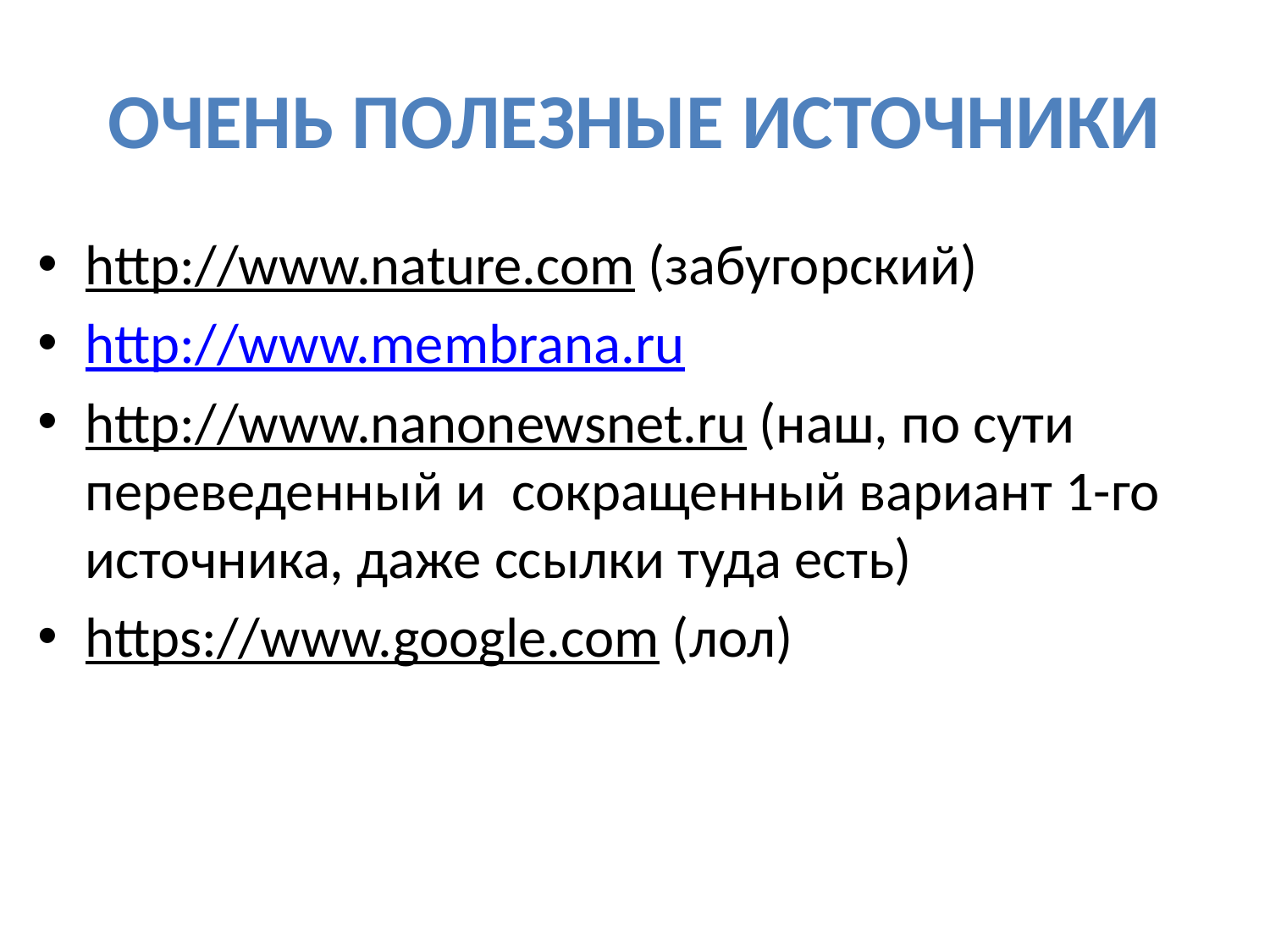

# Очень полезные источники
http://www.nature.com (забугорский)
http://www.membrana.ru
http://www.nanonewsnet.ru (наш, по сути переведенный и  сокращенный вариант 1-го источника, даже ссылки туда есть)
https://www.google.com (лол)